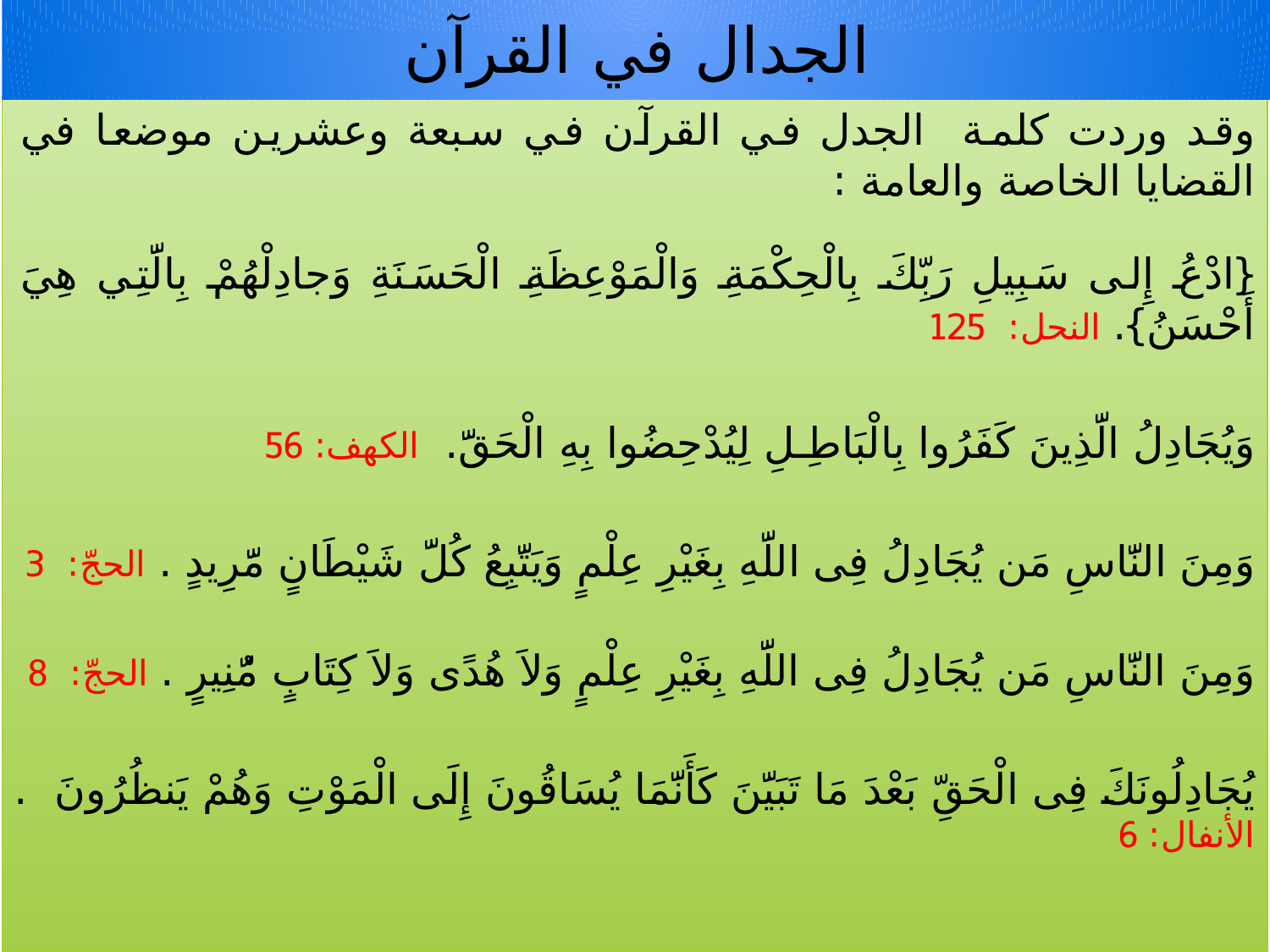

# الجدال في القرآن
وقد وردت كلمة  الجدل في القرآن في سبعة وعشرين موضعا في القضايا الخاصة والعامة :

{ادْعُ إِلى‏ سَبِيلِ رَبِّكَ بِالْحِكْمَةِ وَالْمَوْعِظَةِ الْحَسَنَةِ وَجادِلْهُمْ بِالَّتِي هِيَ أَحْسَنُ}. النحل:  125

وَيُجَادِلُ الَّذِينَ كَفَرُوا بِالْبَاطِـلِ لِيُدْحِضُوا بِهِ الْحَقَّ.  الكهف: 56

وَمِنَ النَّاسِ مَن يُجَادِلُ فِى اللَّهِ بِغَيْرِ عِلْمٍ وَيَتَّبِعُ كُلَّ شَيْطَانٍ مَّرِيدٍ . الحجّ:  3

وَمِنَ النَّاسِ مَن يُجَادِلُ فِى اللَّهِ بِغَيْرِ عِلْمٍ وَلاَ هُدًى وَلاَ كِتَابٍ مُّنِيرٍ . الحجّ:  8

يُجَادِلُونَكَ فِى الْحَقِّ بَعْدَ مَا تَبَيَّنَ كَأَنَّمَا يُسَاقُونَ إِلَى الْمَوْتِ وَهُمْ يَنظُرُونَ  . الأنفال: 6